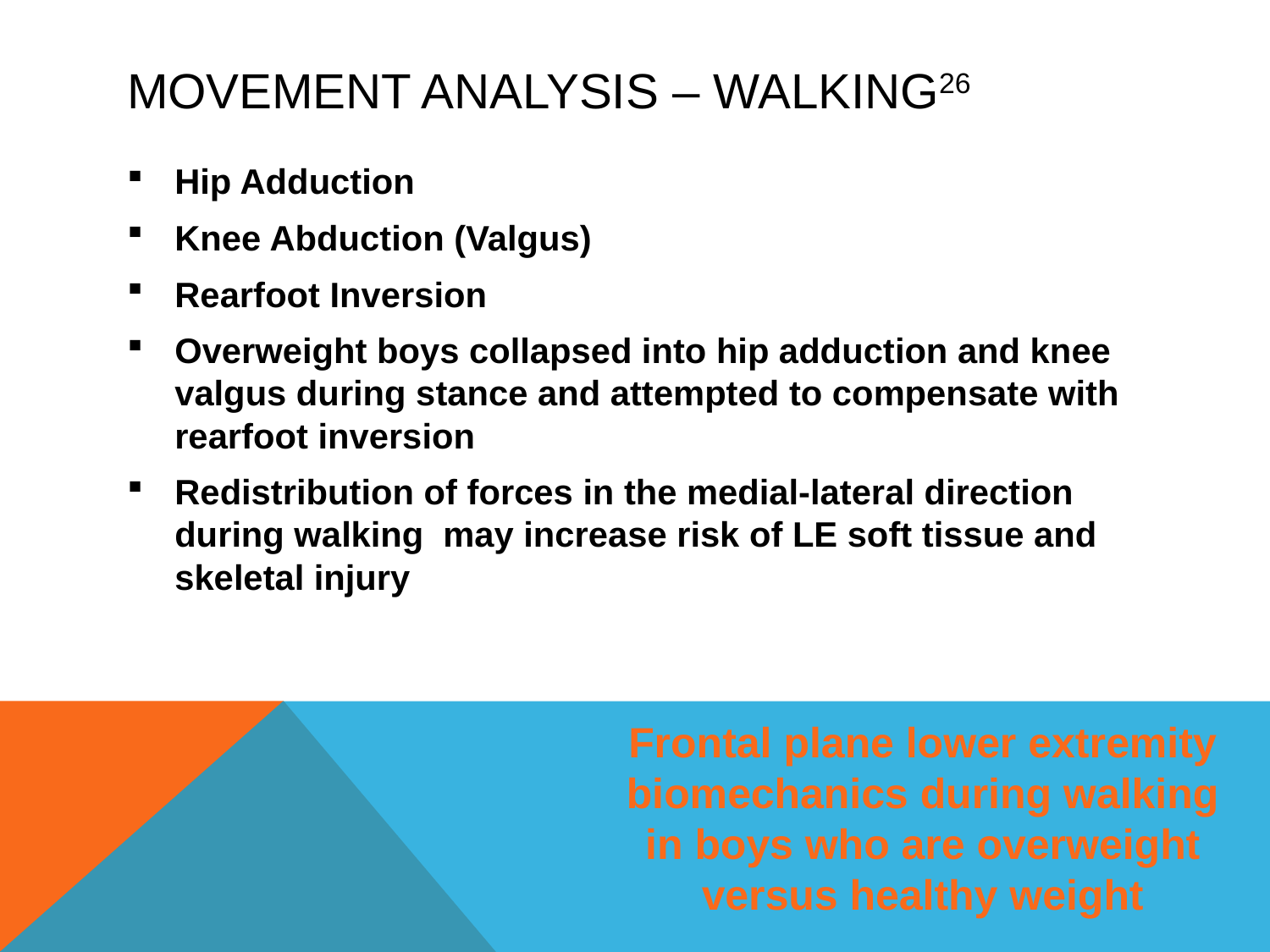

# Movement Analysis – Walking26
Hip Adduction
Knee Abduction (Valgus)
Rearfoot Inversion
Overweight boys collapsed into hip adduction and knee valgus during stance and attempted to compensate with rearfoot inversion
Redistribution of forces in the medial-lateral direction during walking  may increase risk of LE soft tissue and skeletal injury

Frontal plane lower extremity
biomechanics during walking
in boys who are overweight
versus healthy weight